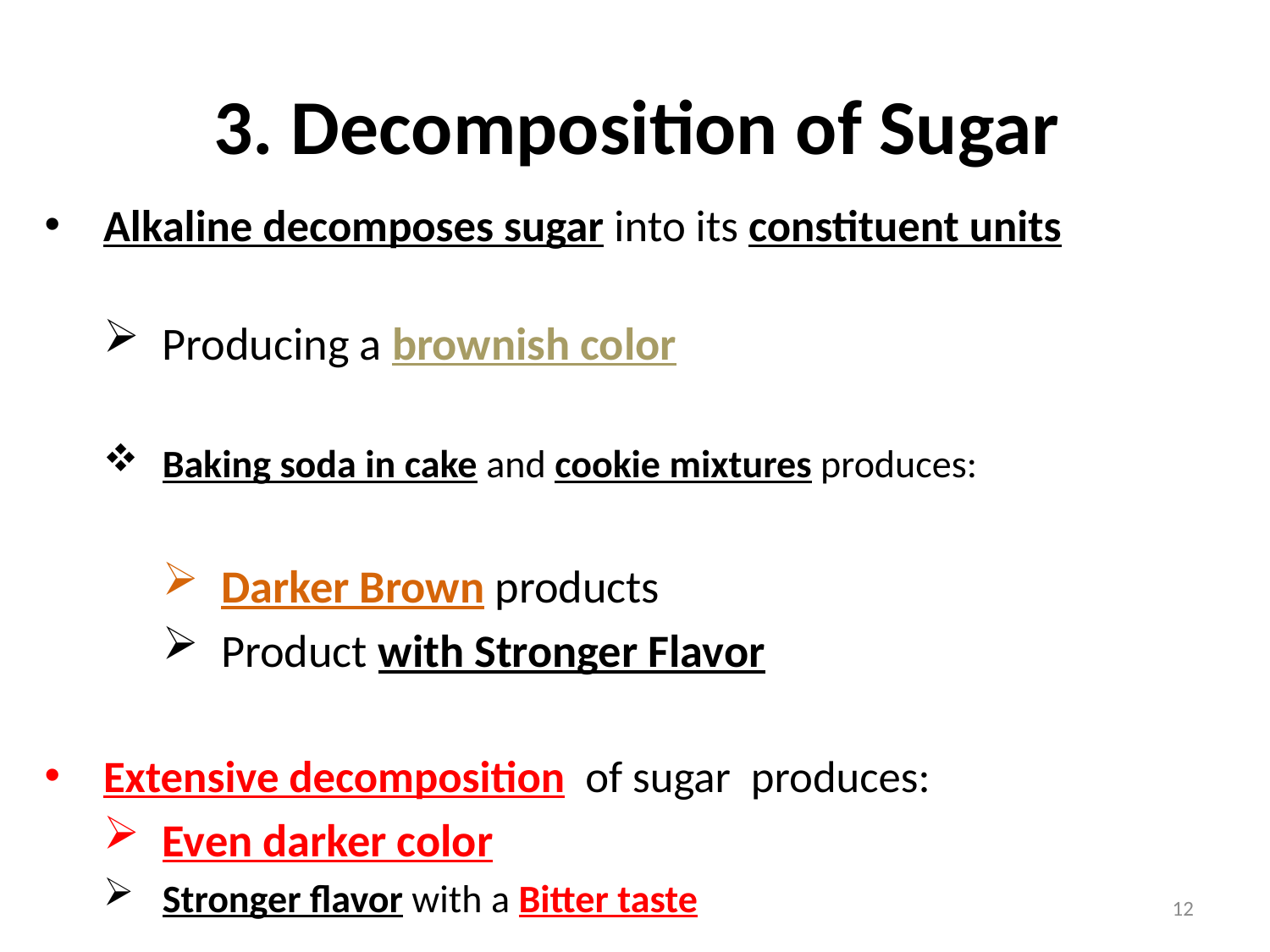

# 3. Decomposition of Sugar
Alkaline decomposes sugar into its constituent units

Producing a brownish color

Baking soda in cake and cookie mixtures produces:

Darker Brown products
Product with Stronger Flavor

Extensive decomposition  of sugar  produces:
Even darker color
Stronger flavor with a Bitter taste

12